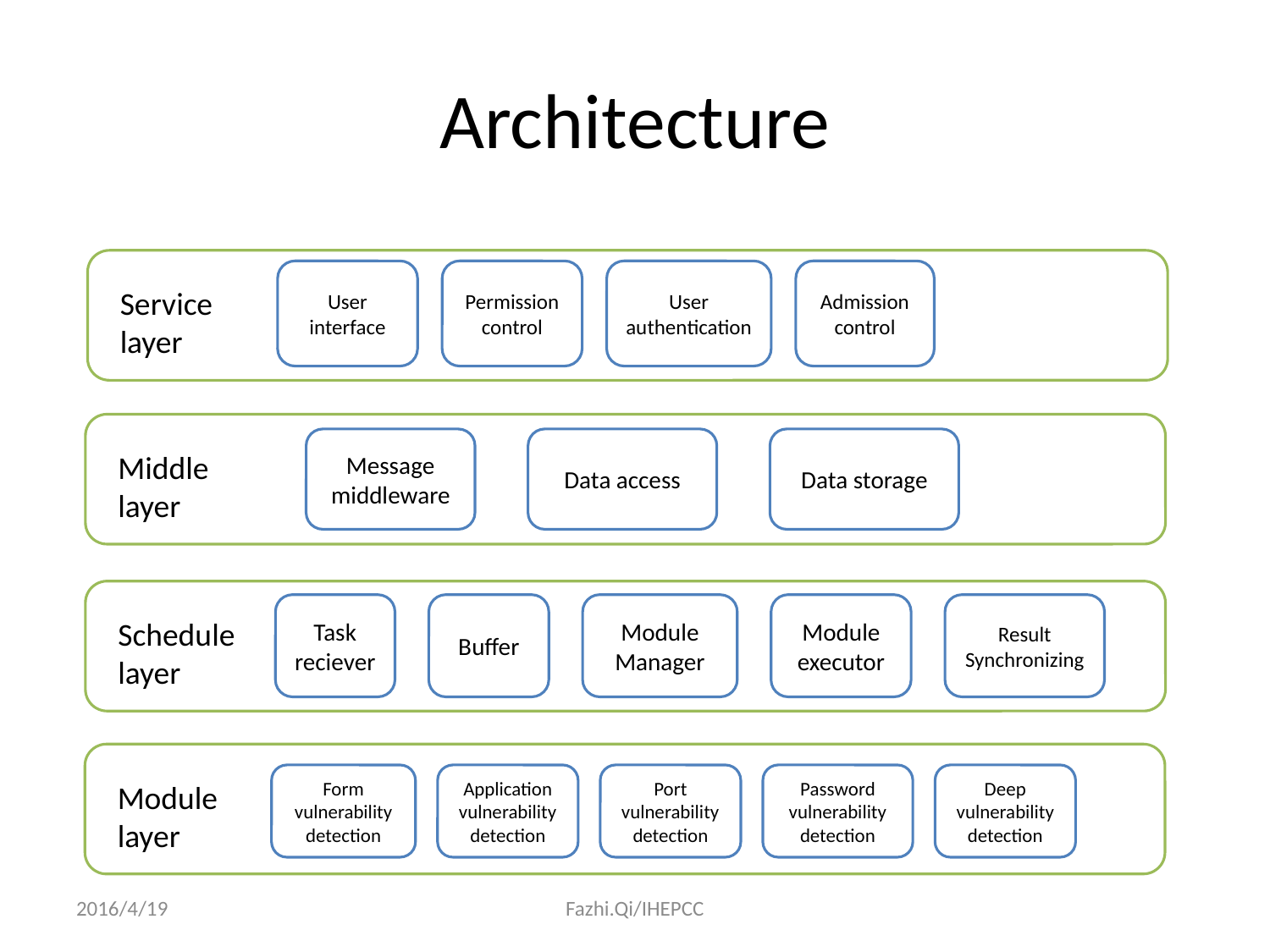

# Architecture

User interface
Permission control
User authentication
Admission control
Service layer

Message middleware
Data access
Data storage
Middle layer

Task reciever
Buffer
Module Manager
Module executor
Result Synchronizing
Schedule layer

Password vulnerability detection
Form vulnerability detection
Application vulnerability detection
Port vulnerability detection
Deep vulnerability detection
Module layer
2016/4/19
Fazhi.Qi/IHEPCC